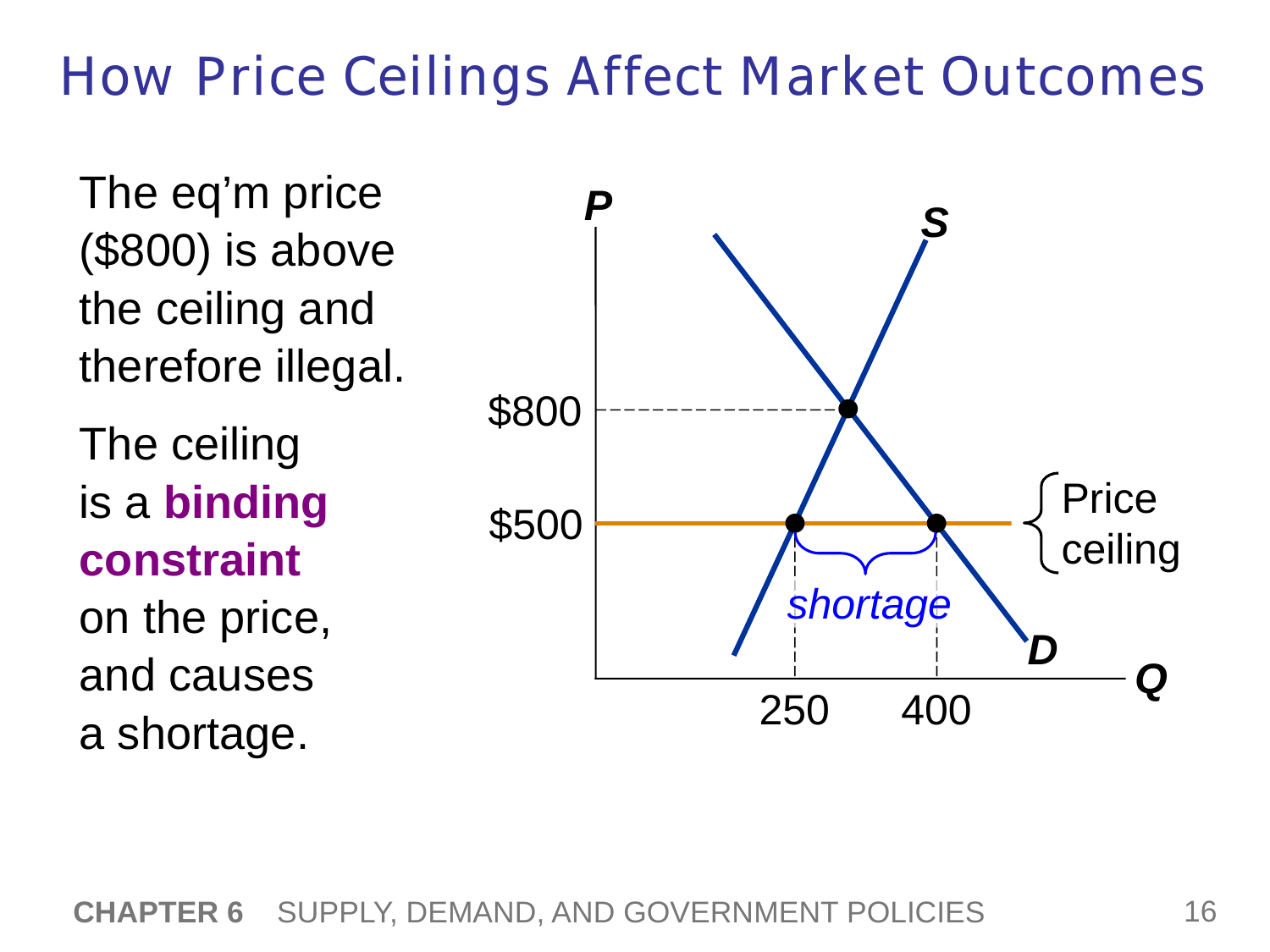

# How Price Ceilings Affect Market Outcomes
The eq’m price ($800) is above the ceiling and therefore illegal.
The ceiling
is a binding constraint
on the price, and causes
a shortage.
P

Q
S

D
$800

Price
ceiling

$500

250

400

shortage
CHAPTER 6    SUPPLY, DEMAND, AND GOVERNMENT POLICIES